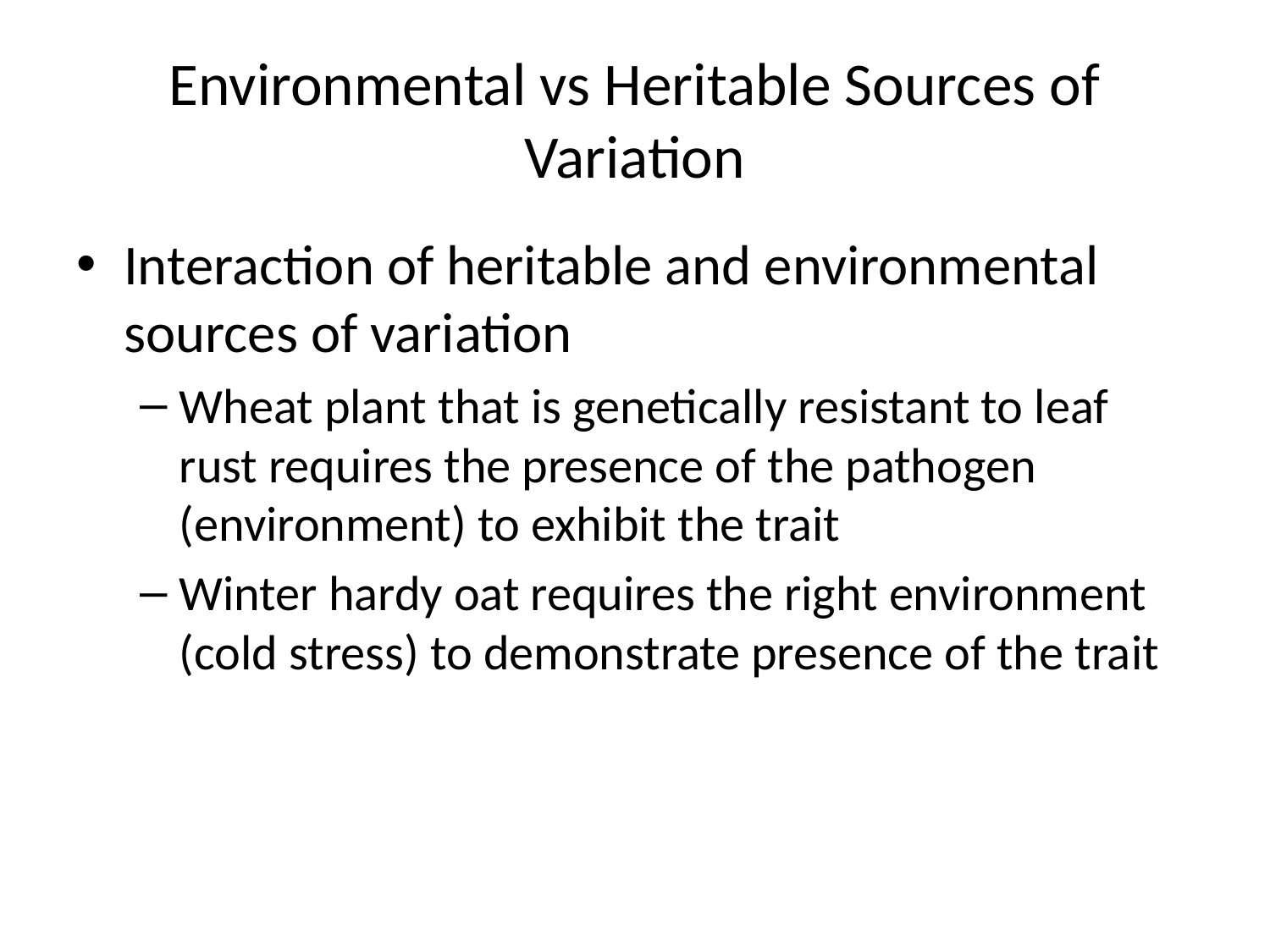

# Environmental vs Heritable Sources of Variation
Interaction of heritable and environmental sources of variation
Wheat plant that is genetically resistant to leaf rust requires the presence of the pathogen (environment) to exhibit the trait
Winter hardy oat requires the right environment (cold stress) to demonstrate presence of the trait